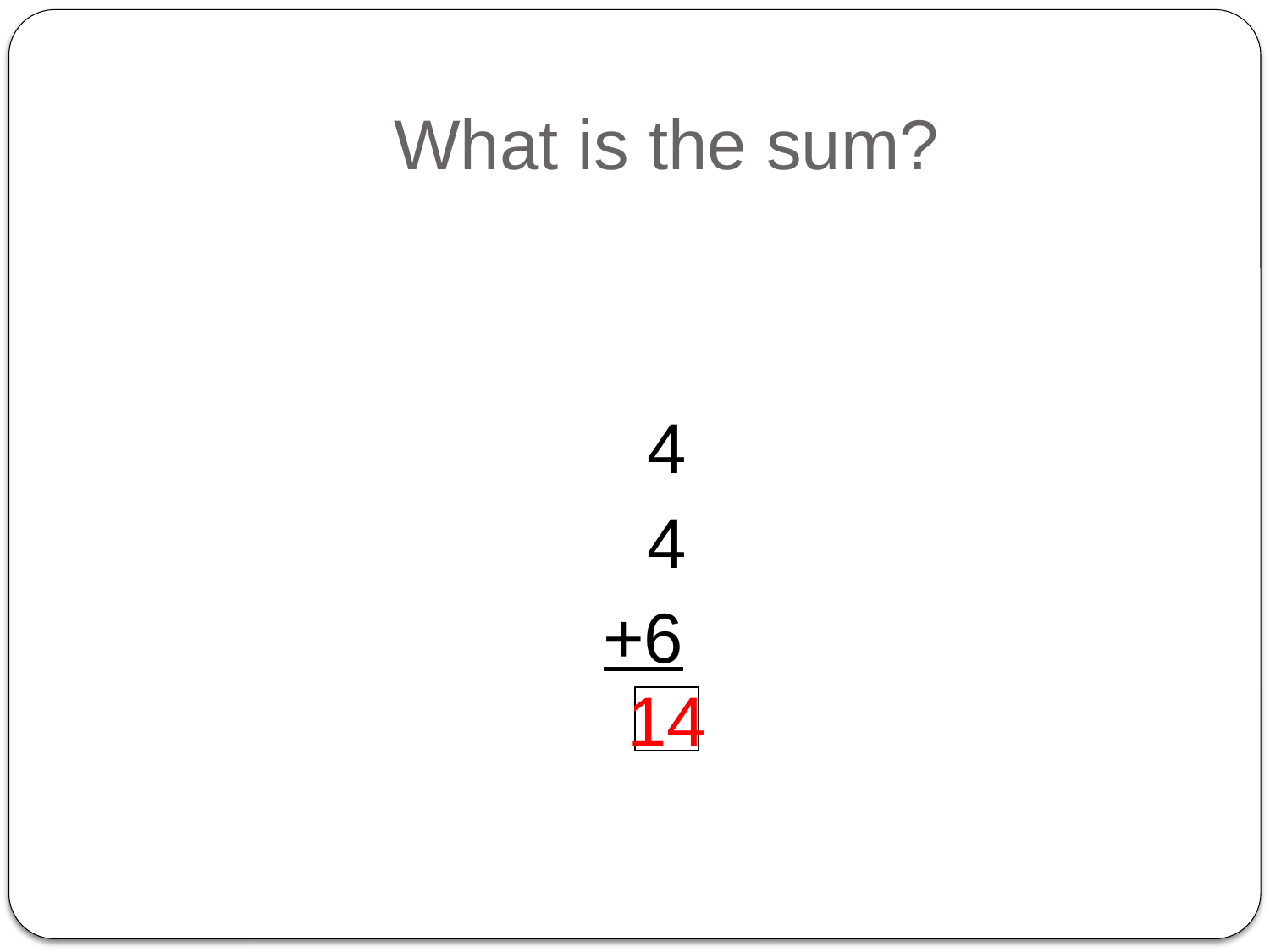

# What is the sum?

4
4
+6

14